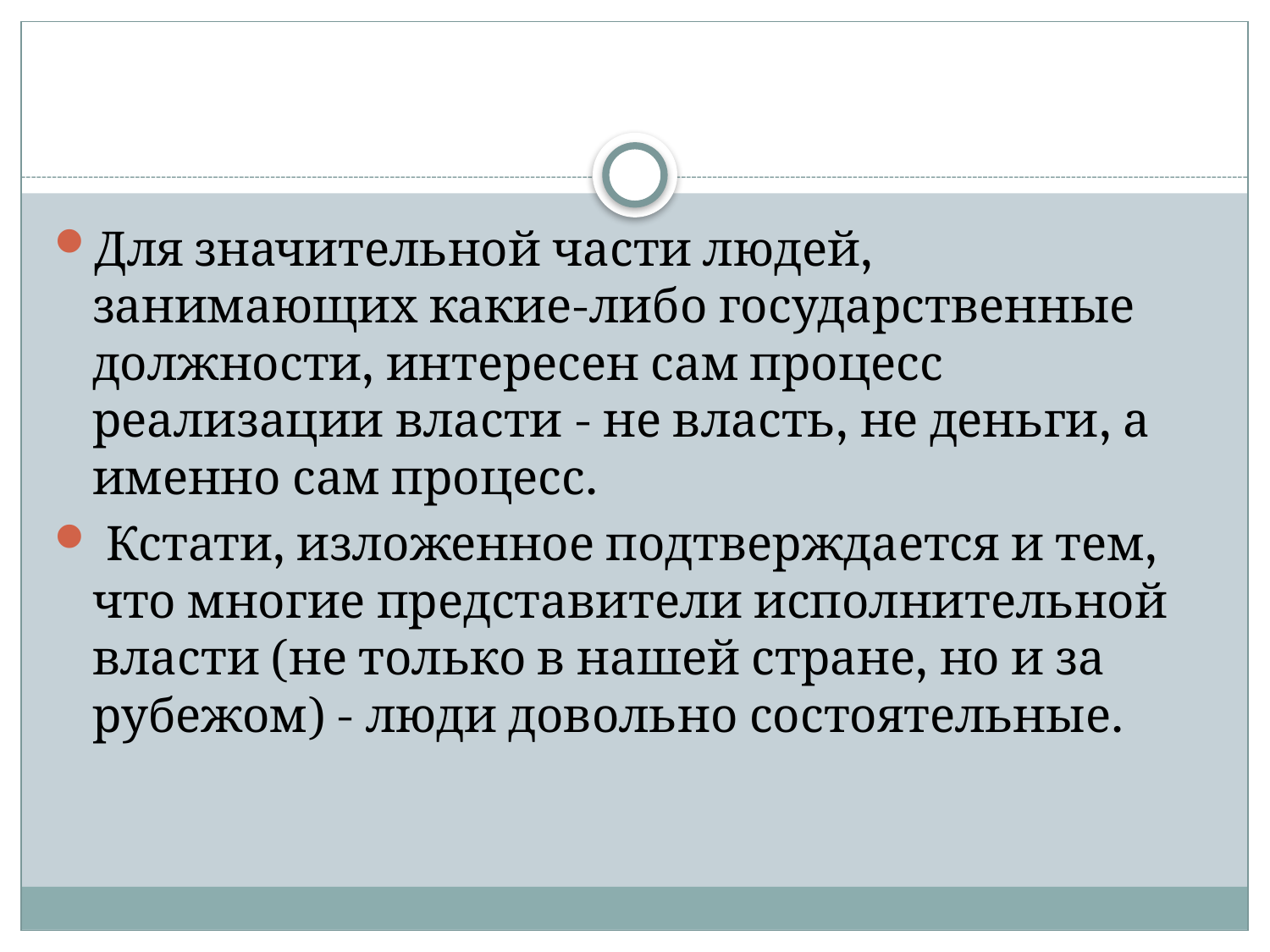

#
Для значительной части людей, занимающих какие-либо государственные должности, интересен сам процесс реализации власти - не власть, не деньги, а именно сам процесс.
 Кстати, изложенное подтверждается и тем, что многие представители исполнительной власти (не только в нашей стране, но и за рубежом) - люди довольно состоятельные.